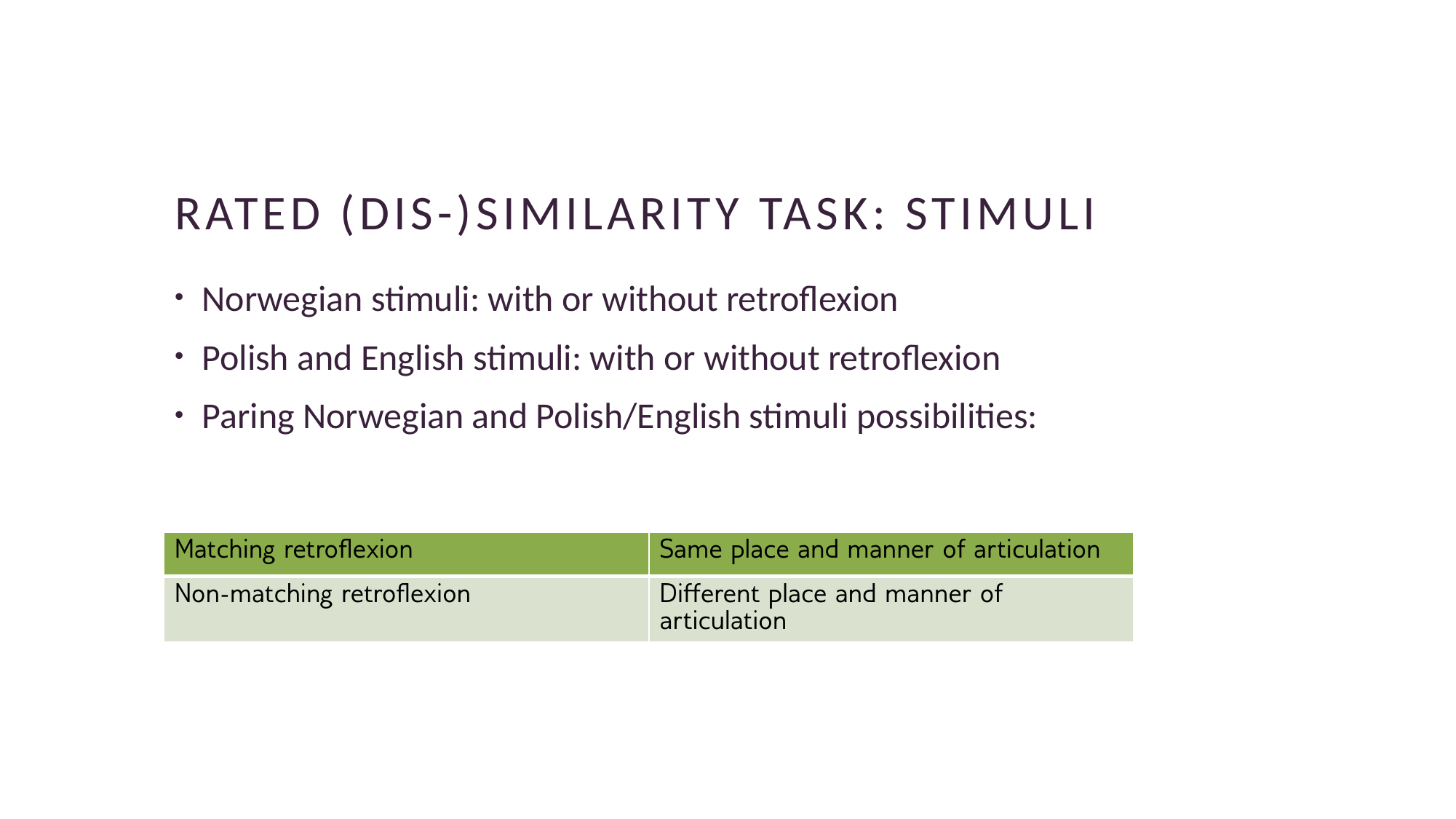

# RATED (DIS-)Similarity task: STIMULI
Norwegian stimuli: with or without retroflexion
Polish and English stimuli: with or without retroflexion
Paring Norwegian and Polish/English stimuli possibilities:

| Matching retroflexion | Same place and manner of articulation |
| --- | --- |
| Non-matching retroflexion | Different place and manner of articulation |